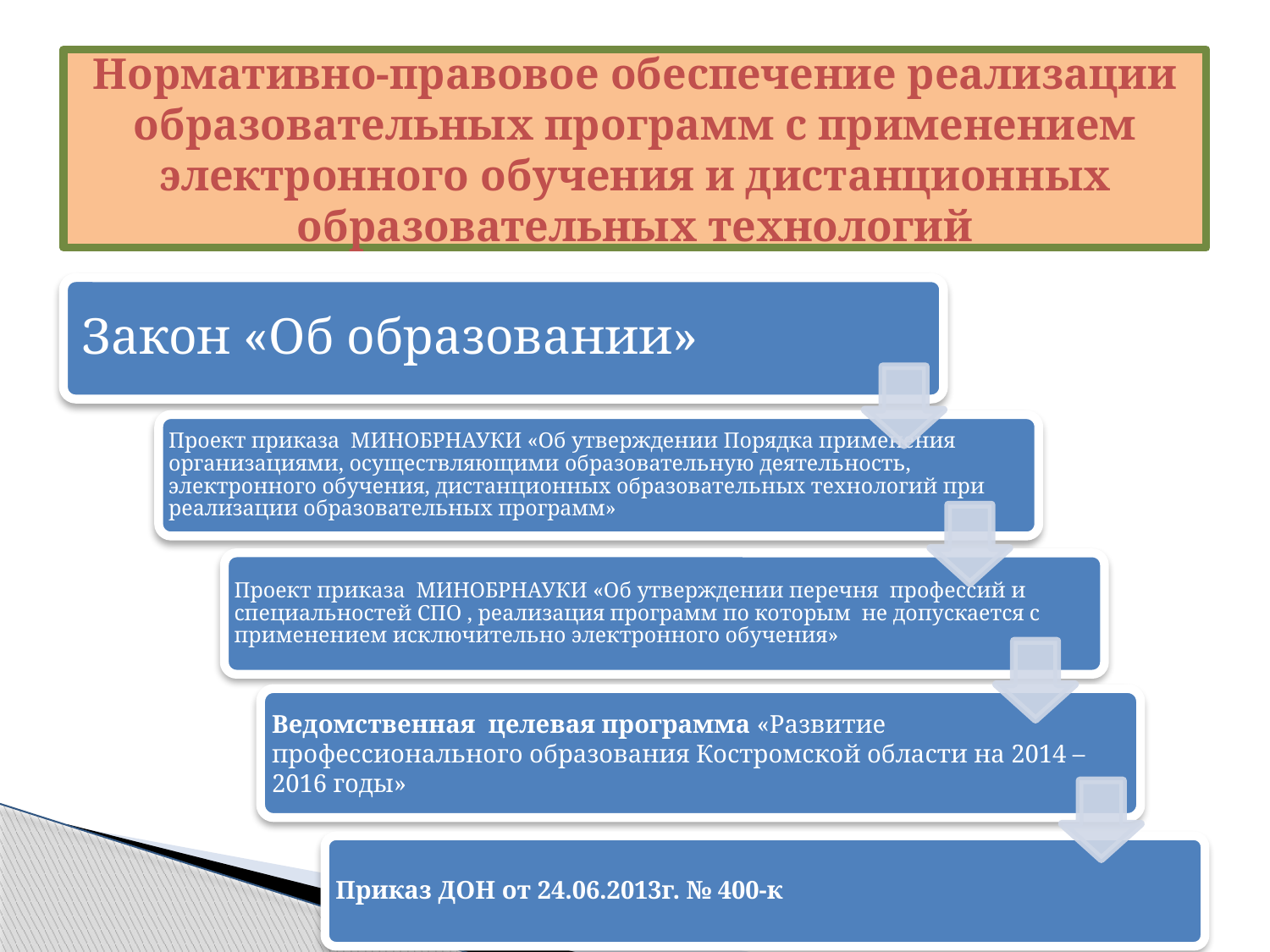

# Нормативно-правовое обеспечение реализации образовательных программ с применением электронного обучения и дистанционных образовательных технологий
Закон «Об образовании»
Проект приказа  МИНОБРНАУКИ «Об утверждении Порядка применения организациями, осуществляющими образовательную деятельность, электронного обучения, дистанционных образовательных технологий при реализации образовательных программ»
Проект приказа  МИНОБРНАУКИ «Об утверждении перечня  профессий и специальностей СПО , реализация программ по которым  не допускается с применением исключительно электронного обучения»
Ведомственная  целевая программа «Развитие профессионального образования Костромской области на 2014 – 2016 годы»
Приказ ДОН от 24.06.2013г. № 400-к